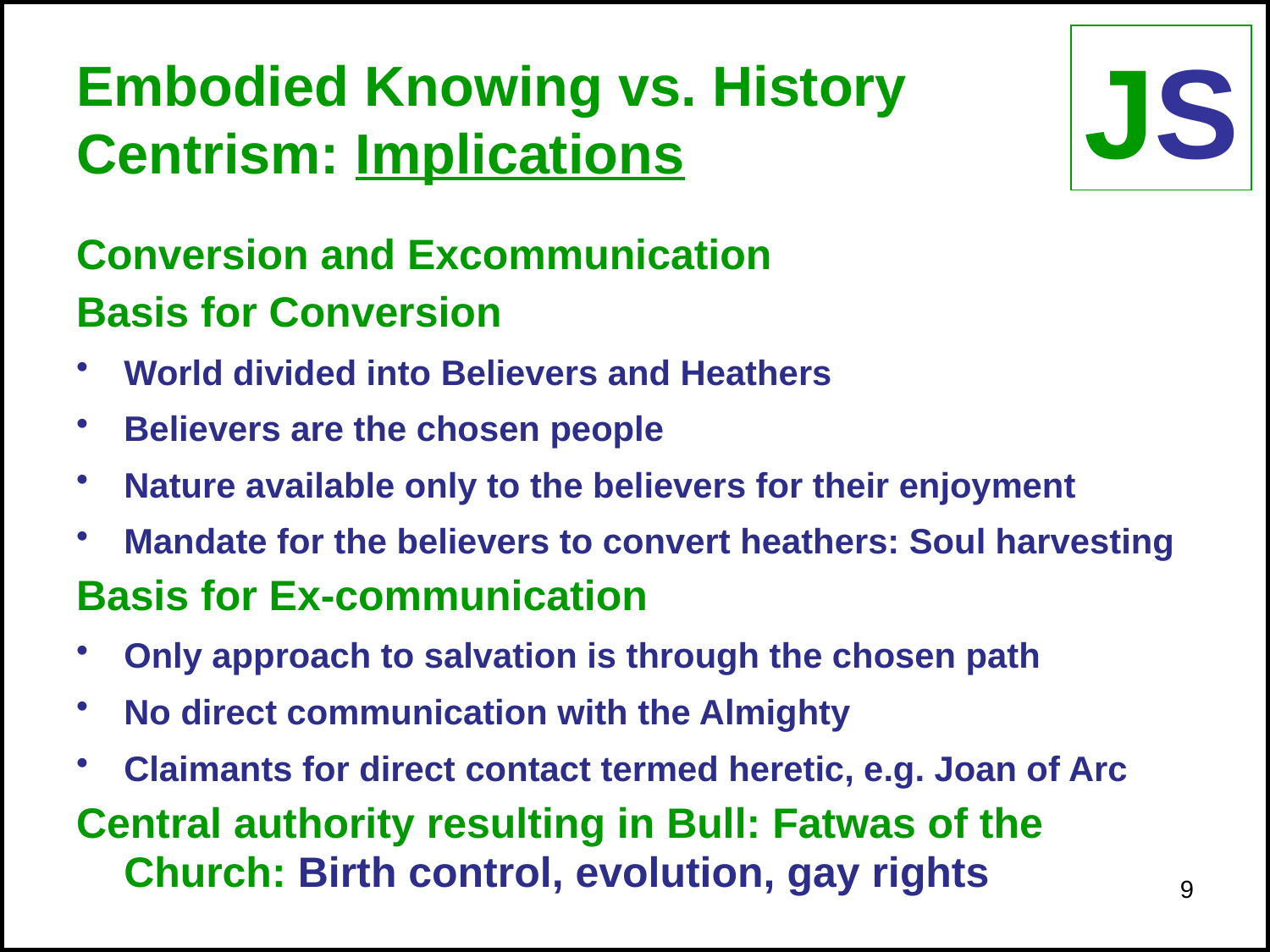

# Embodied Knowing vs. History Centrism: Implications
Conversion and Excommunication
Basis for Conversion
World divided into Believers and Heathers
Believers are the chosen people
Nature available only to the believers for their enjoyment
Mandate for the believers to convert heathers: Soul harvesting
Basis for Ex-communication
Only approach to salvation is through the chosen path
No direct communication with the Almighty
Claimants for direct contact termed heretic, e.g. Joan of Arc
Central authority resulting in Bull: Fatwas of the Church: Birth control, evolution, gay rights
9